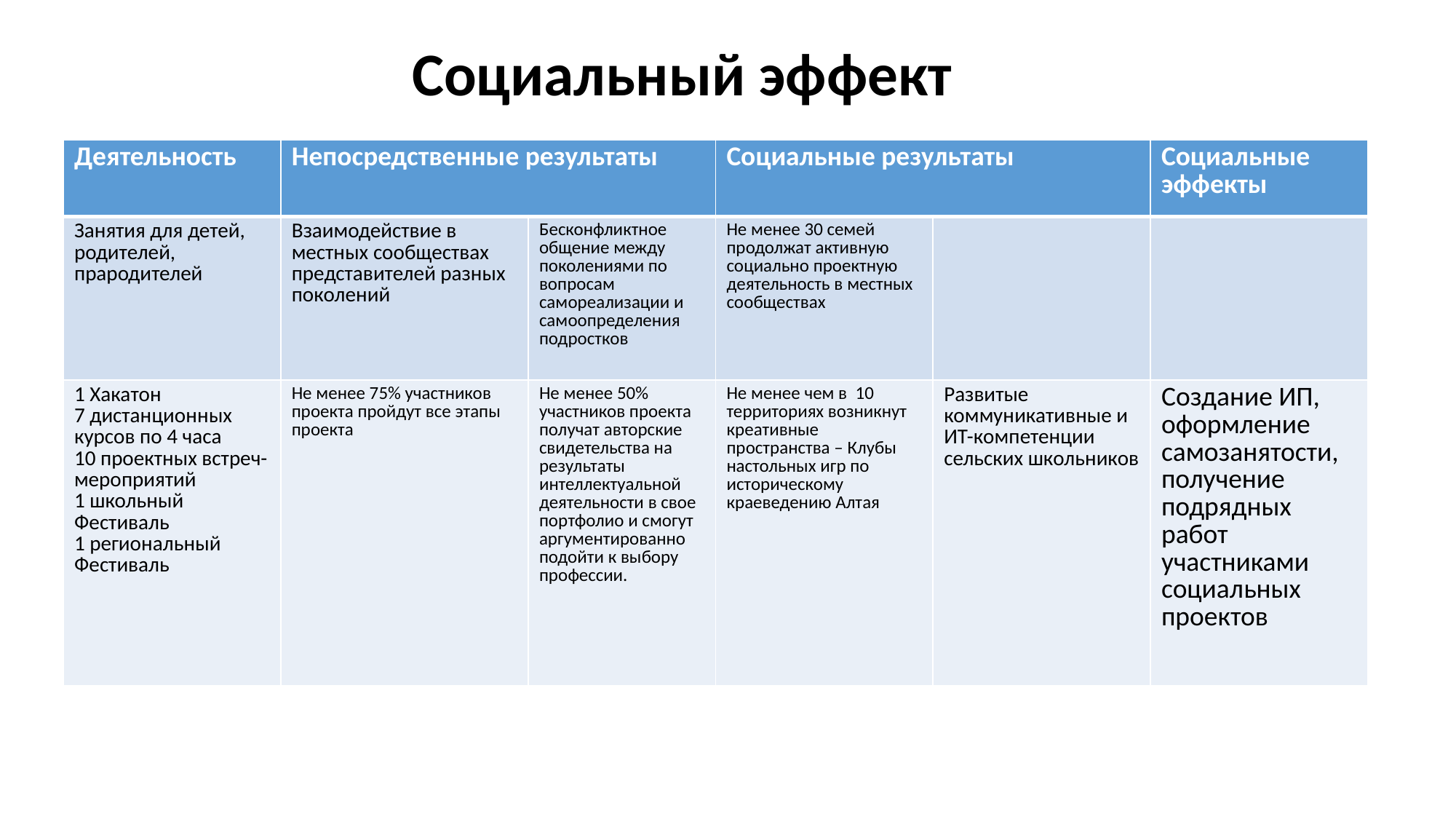

Социальный эффект
| Деятельность | Непосредственные результаты |  | Социальные результаты |  | Социальные эффекты |
| --- | --- | --- | --- | --- | --- |
| Занятия для детей, родителей, прародителей | Взаимодействие в местных сообществах представителей разных поколений | Бесконфликтное общение между поколениями по вопросам самореализации и самоопределения подростков | Не менее 30 семей продолжат активную социально проектную деятельность в местных сообществах |  |  |
| 1 Хакатон 7 дистанционных курсов по 4 часа 10 проектных встреч-мероприятий 1 школьный Фестиваль 1 региональный Фестиваль | Не менее 75% участников проекта пройдут все этапы проекта | Не менее 50% участников проекта получат авторские свидетельства на результаты интеллектуальной деятельности в свое портфолио и смогут аргументированно подойти к выбору профессии. | Не менее чем в 10 территориях возникнут креативные пространства – Клубы настольных игр по историческому краеведению Алтая | Развитые коммуникативные и ИТ-компетенции сельских школьников | Создание ИП, оформление самозанятости, получение подрядных работ участниками социальных проектов |